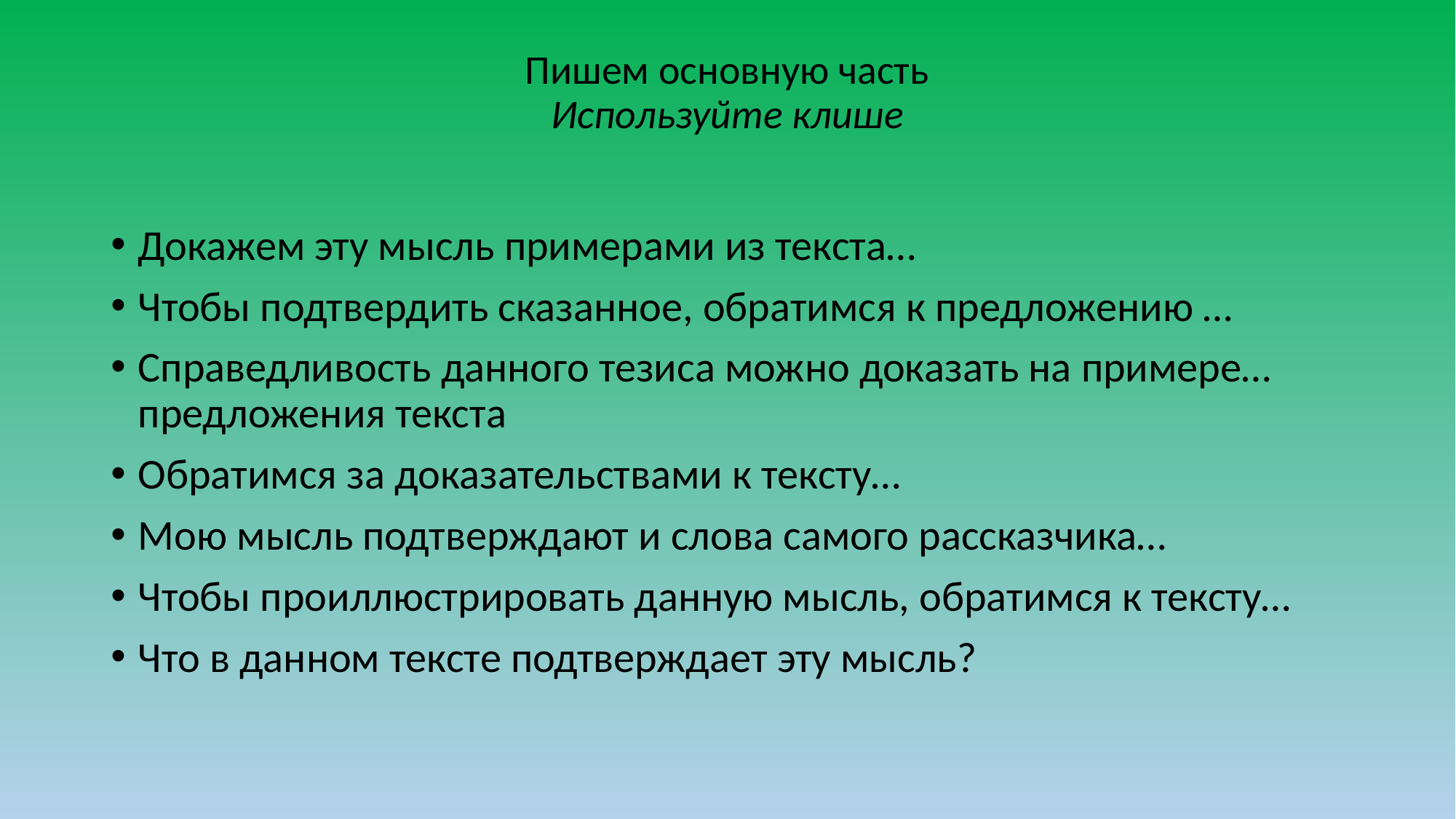

# Пишем основную часть Используйте клише
Докажем эту мысль примерами из текста…
Чтобы подтвердить сказанное, обратимся к предложению …
Справедливость данного тезиса можно доказать на примере…предложения текста
Обратимся за доказательствами к тексту…
Мою мысль подтверждают и слова самого рассказчика…
Чтобы проиллюстрировать данную мысль, обратимся к тексту…
Что в данном тексте подтверждает эту мысль?